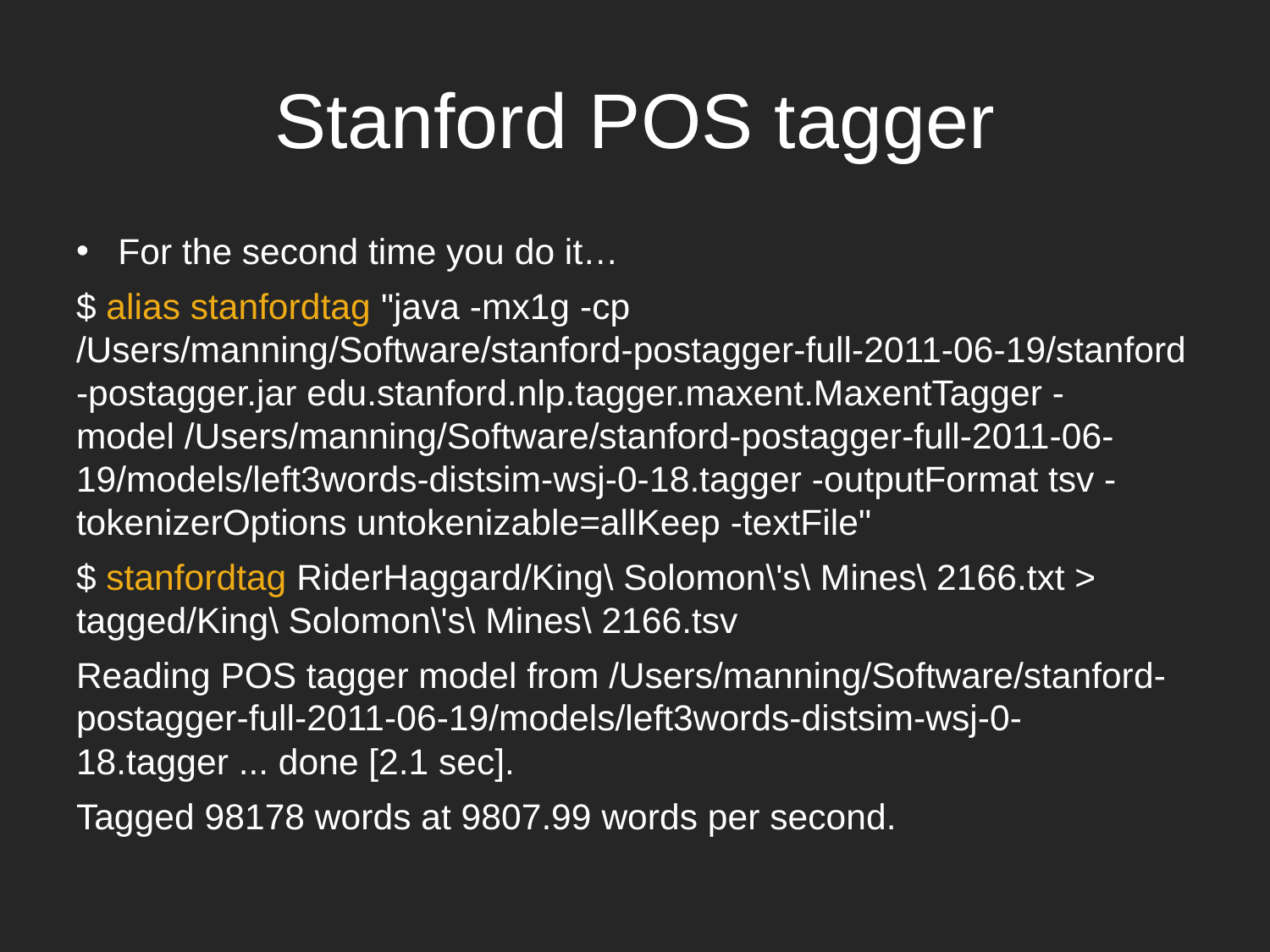

# Stanford POS tagger
For the second time you do it…
$ alias stanfordtag "java -mx1g -cp /Users/manning/Software/stanford-postagger-full-2011-06-19/stanford-postagger.jar edu.stanford.nlp.tagger.maxent.MaxentTagger -model /Users/manning/Software/stanford-postagger-full-2011-06-19/models/left3words-distsim-wsj-0-18.tagger -outputFormat tsv -tokenizerOptions untokenizable=allKeep -textFile"
$ stanfordtag RiderHaggard/King\ Solomon\'s\ Mines\ 2166.txt > tagged/King\ Solomon\'s\ Mines\ 2166.tsv
Reading POS tagger model from /Users/manning/Software/stanford-postagger-full-2011-06-19/models/left3words-distsim-wsj-0-18.tagger ... done [2.1 sec].
Tagged 98178 words at 9807.99 words per second.